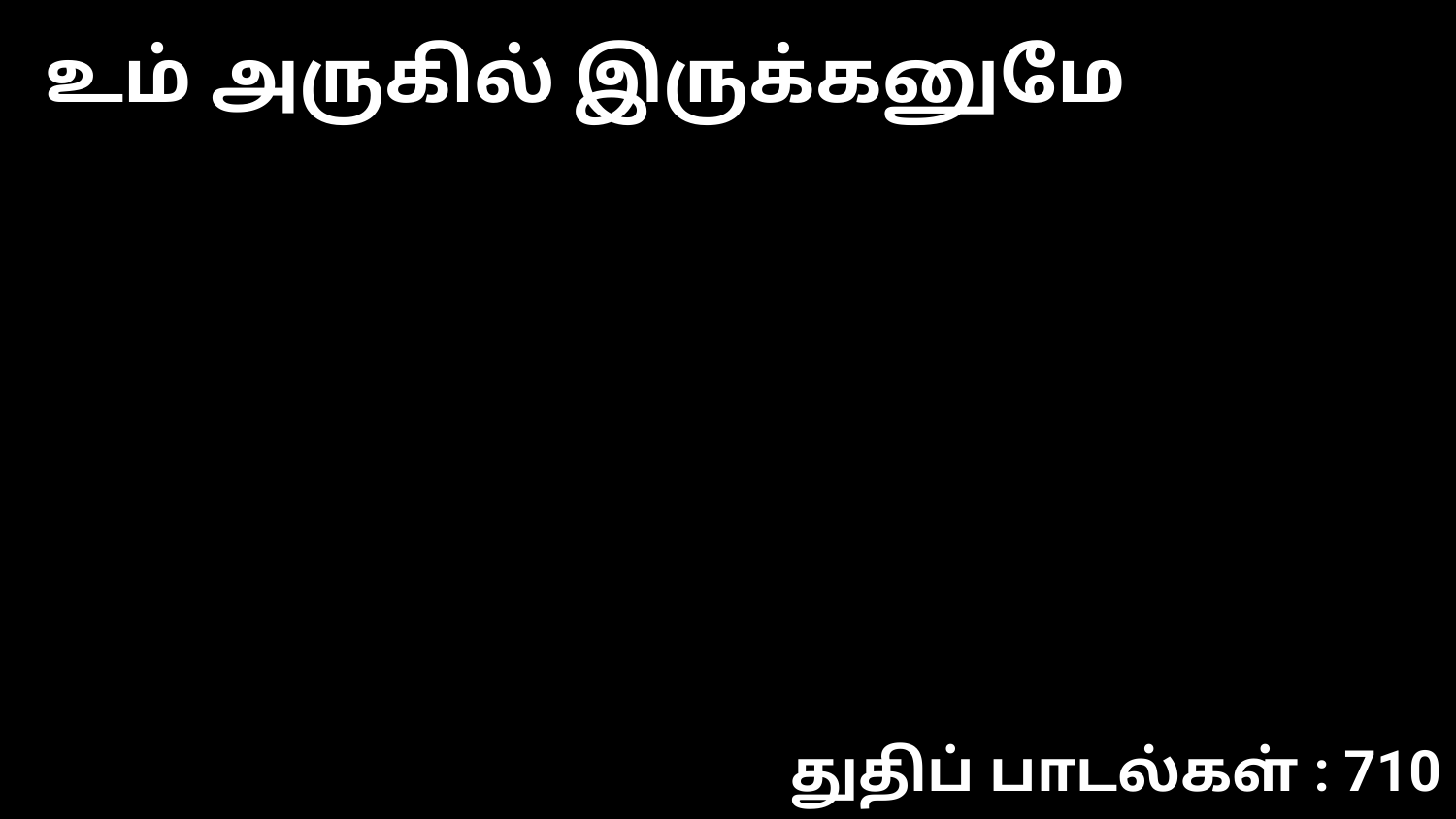

உம் அருகில் இருக்கனுமே
துதிப் பாடல்கள் : 710